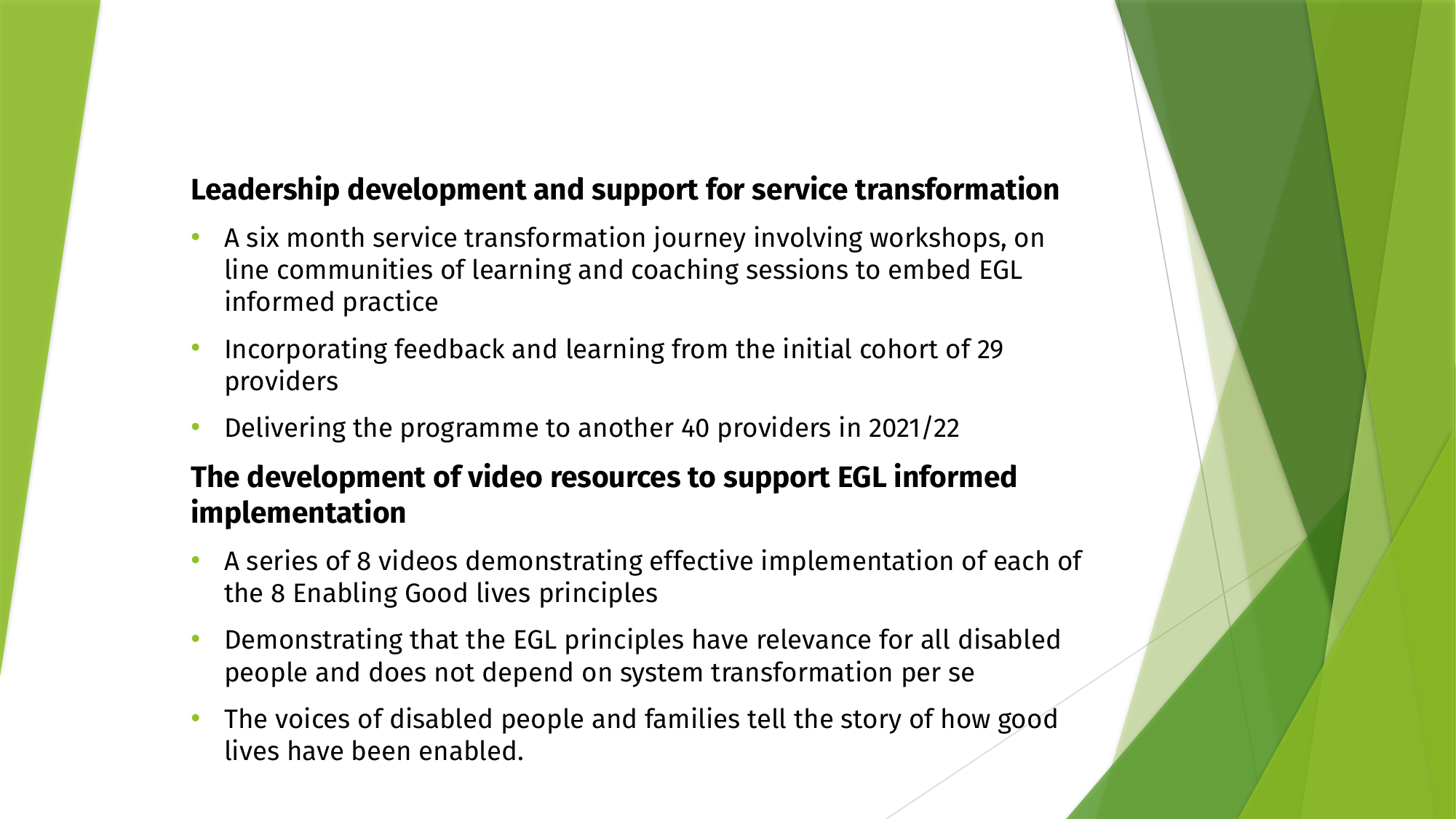

#
Leadership development and support for service transformation
A six month service transformation journey involving workshops, on line communities of learning and coaching sessions to embed EGL informed practice
Incorporating feedback and learning from the initial cohort of 29 providers
Delivering the programme to another 40 providers in 2021/22
The development of video resources to support EGL informed implementation
A series of 8 videos demonstrating effective implementation of each of the 8 Enabling Good lives principles
Demonstrating that the EGL principles have relevance for all disabled people and does not depend on system transformation per se
The voices of disabled people and families tell the story of how good lives have been enabled.